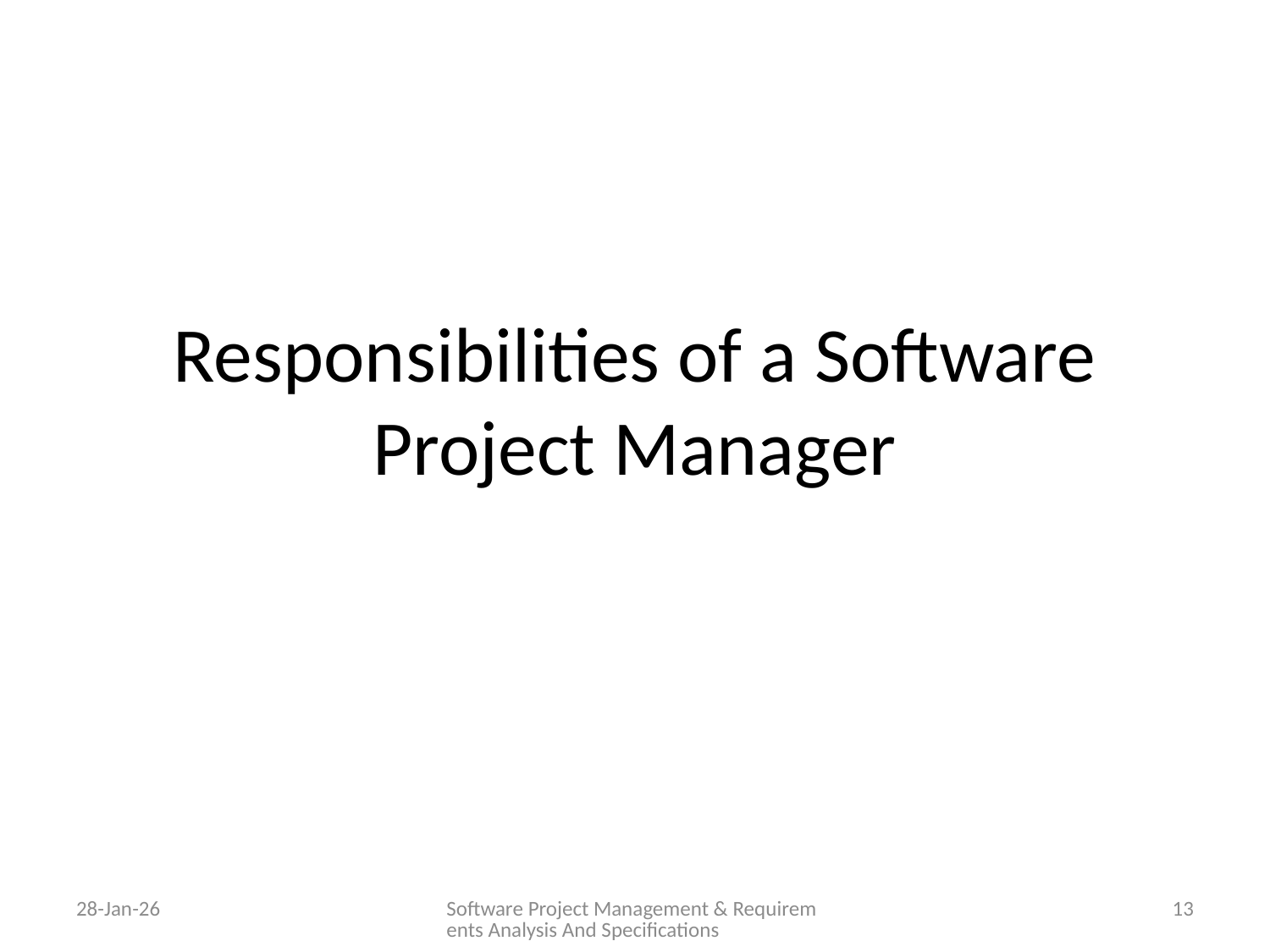

# Responsibilities of a Software Project Manager
28-Jan-26
Software Project Management & Requirements Analysis And Specifications
13